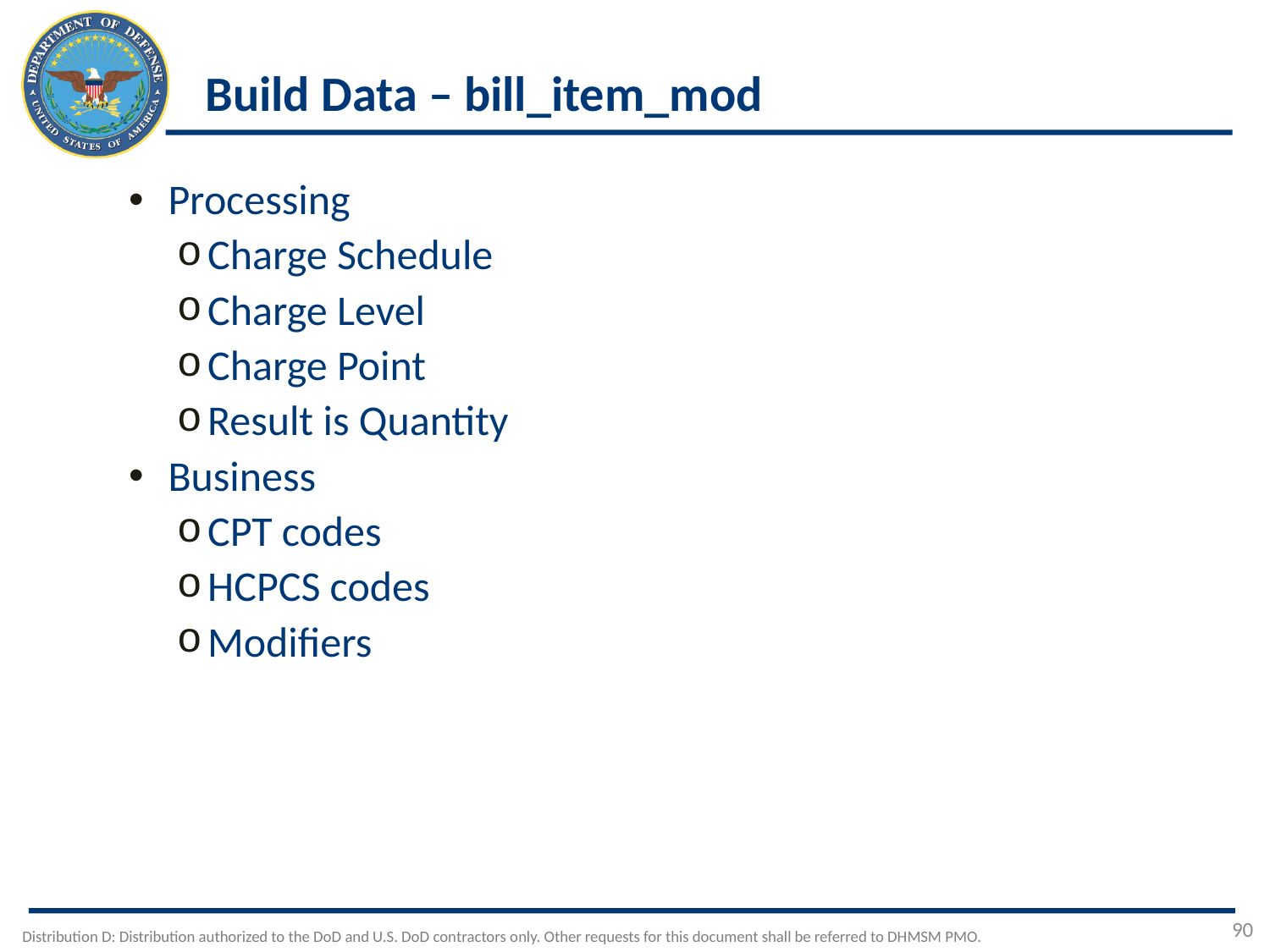

# Build Data – bill_item_mod
Processing
Charge Schedule
Charge Level
Charge Point
Result is Quantity
Business
CPT codes
HCPCS codes
Modifiers

90